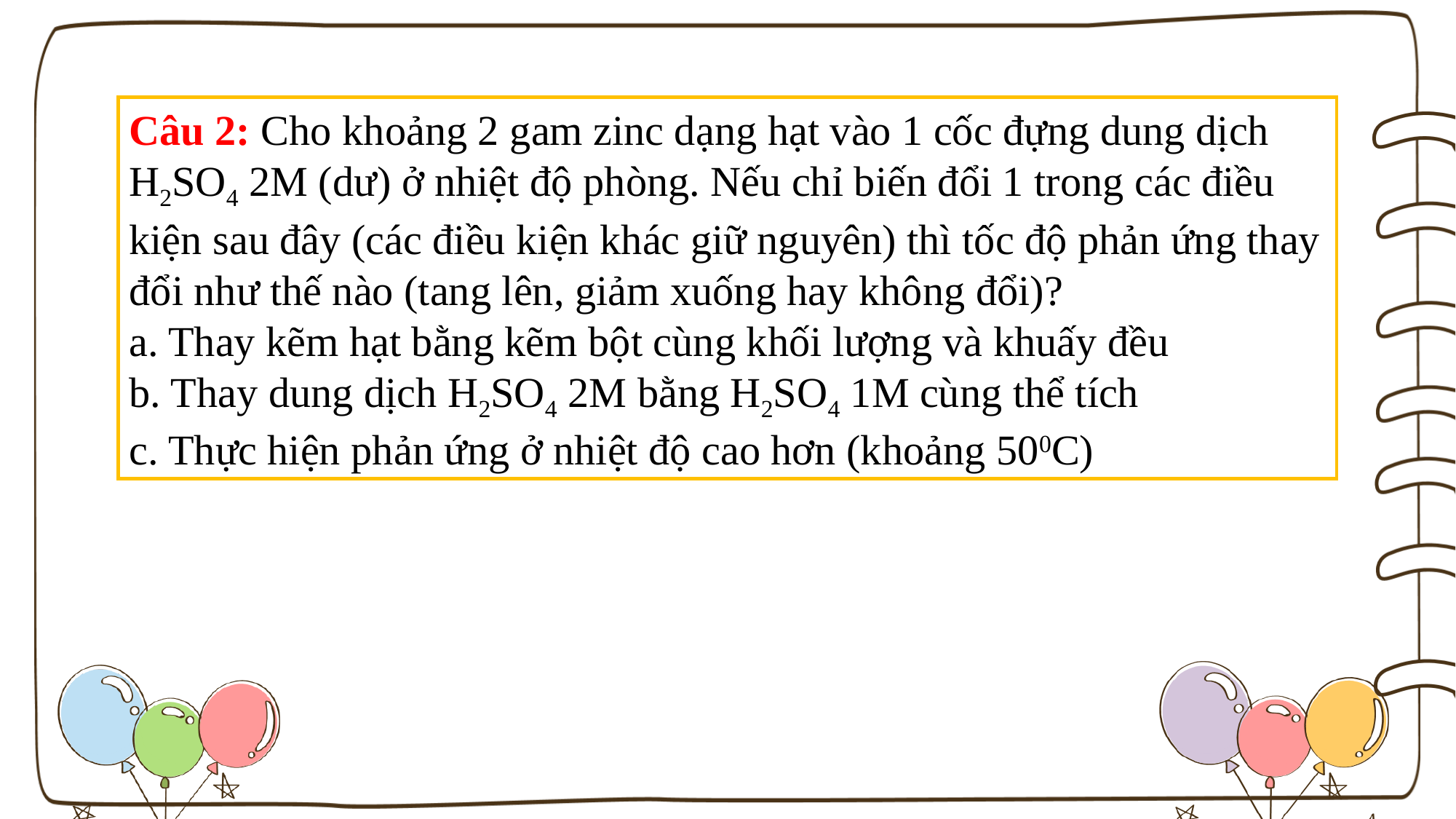

Câu 2: Cho khoảng 2 gam zinc dạng hạt vào 1 cốc đựng dung dịch H2SO4 2M (dư) ở nhiệt độ phòng. Nếu chỉ biến đổi 1 trong các điều kiện sau đây (các điều kiện khác giữ nguyên) thì tốc độ phản ứng thay đổi như thế nào (tang lên, giảm xuống hay không đổi)?
a. Thay kẽm hạt bằng kẽm bột cùng khối lượng và khuấy đều
b. Thay dung dịch H2SO4 2M bằng H2SO4 1M cùng thể tích
c. Thực hiện phản ứng ở nhiệt độ cao hơn (khoảng 500C)